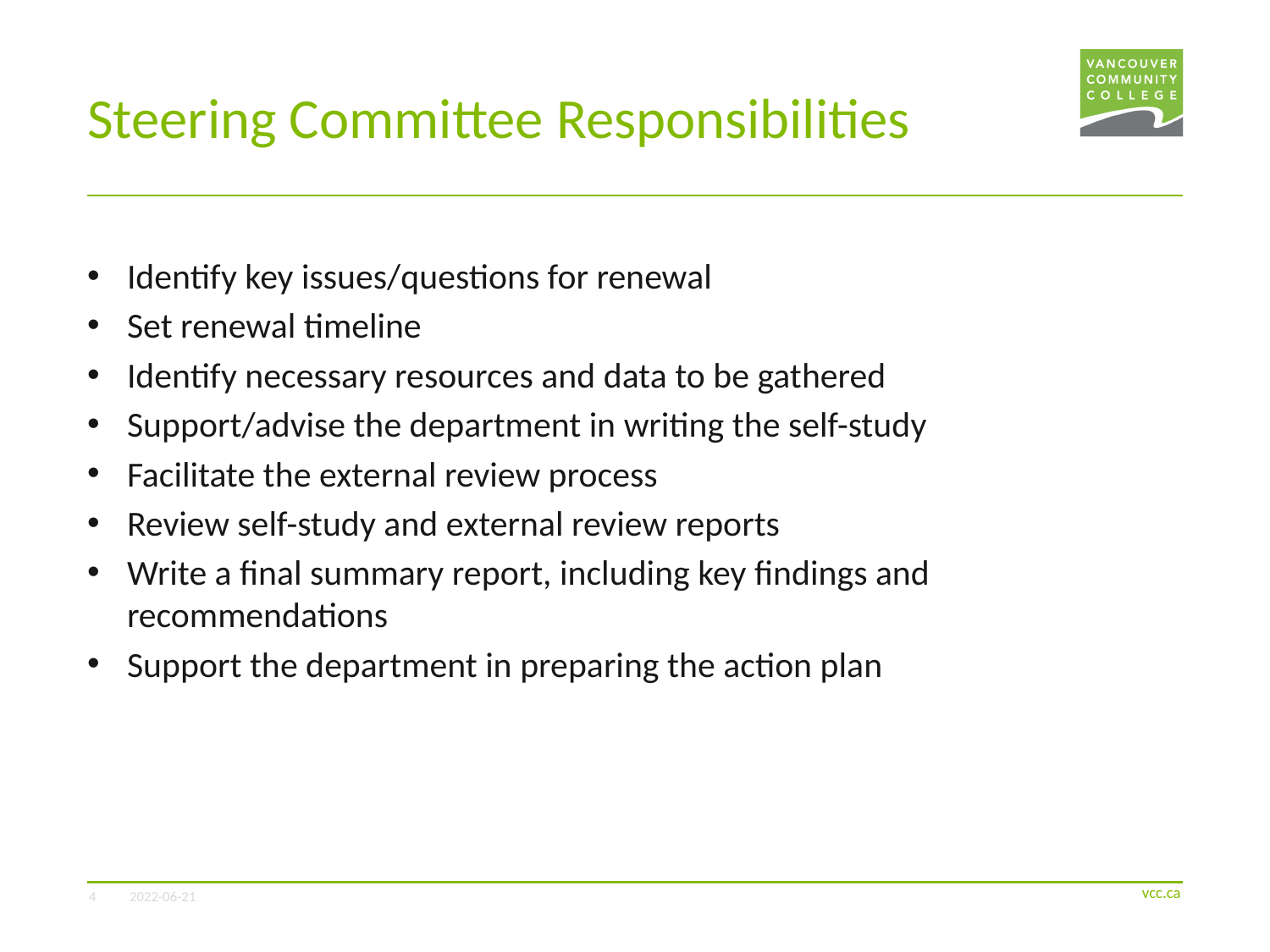

# Steering Committee Responsibilities

Identify key issues/questions for renewal
Set renewal timeline
Identify necessary resources and data to be gathered
Support/advise the department in writing the self-study
Facilitate the external review process
Review self-study and external review reports
Write a final summary report, including key findings and recommendations
Support the department in preparing the action plan

4
2022-06-21